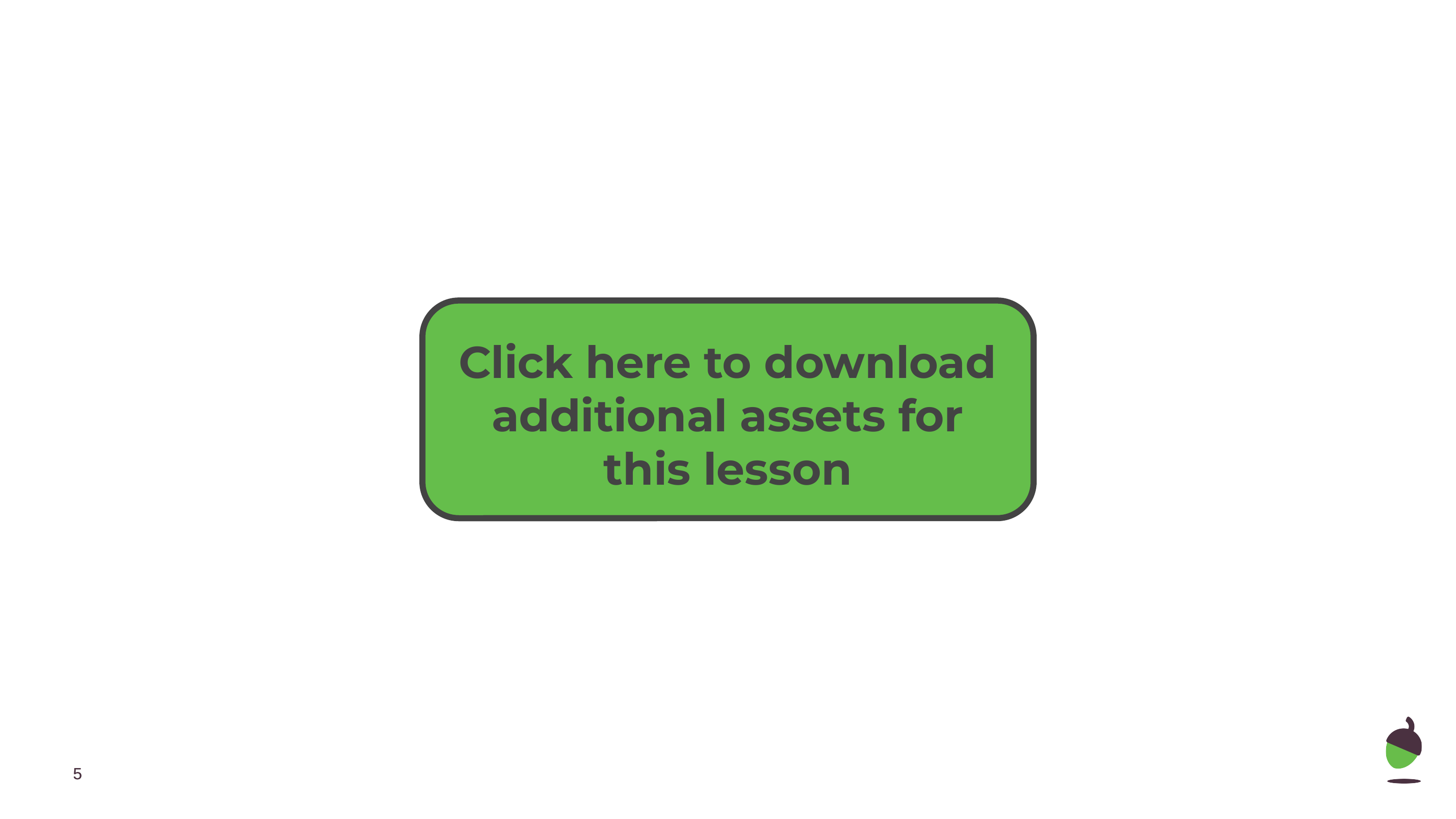

Click here to download additional assets for this lesson

5
5